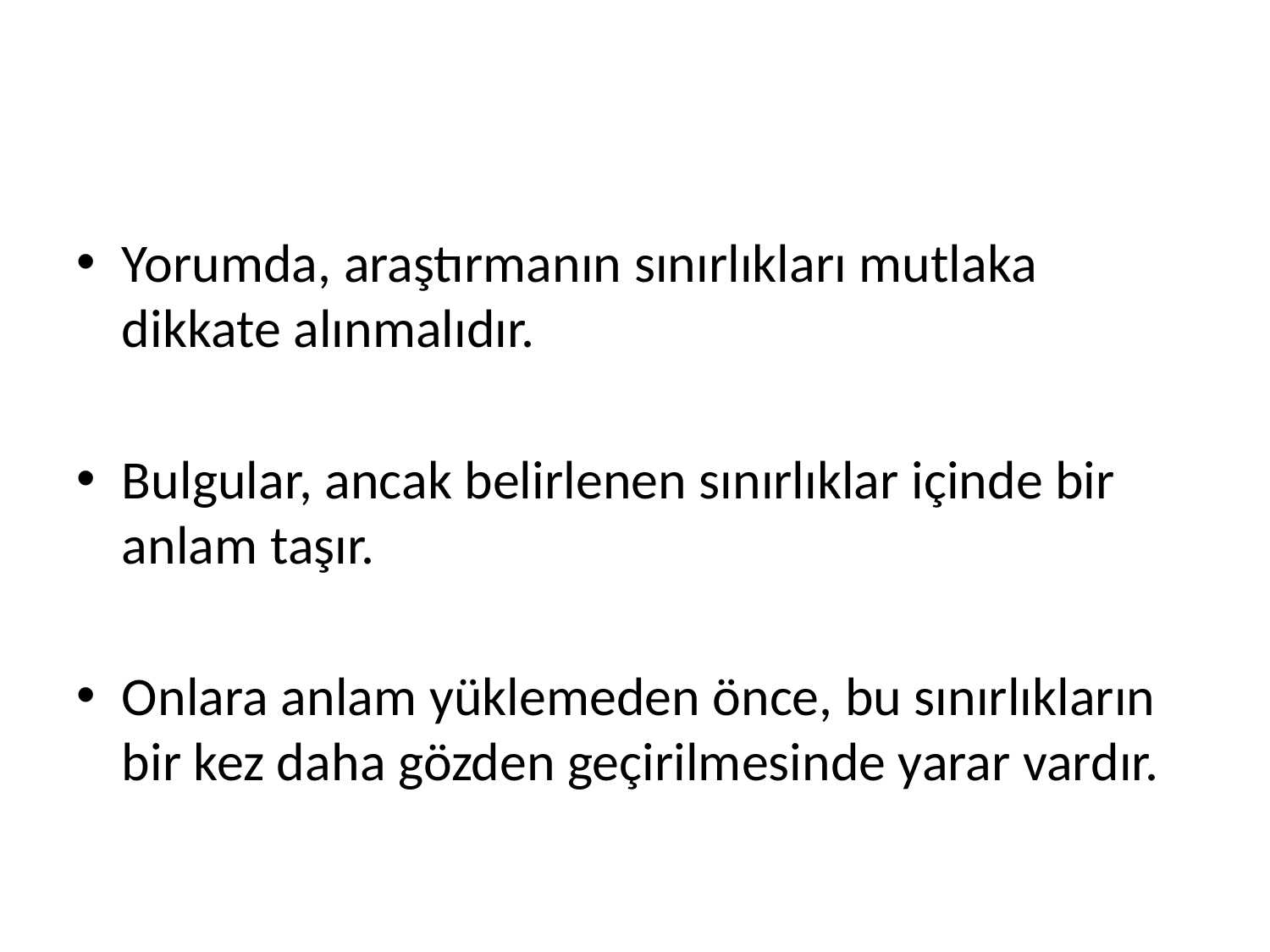

#
Yorumda, araştırmanın sınırlıkları mutlaka dikkate alınmalıdır.

Bulgular, ancak belirlenen sınırlıklar içinde bir anlam taşır.

Onlara anlam yüklemeden önce, bu sınırlıkların bir kez daha gözden geçirilmesinde yarar vardır.